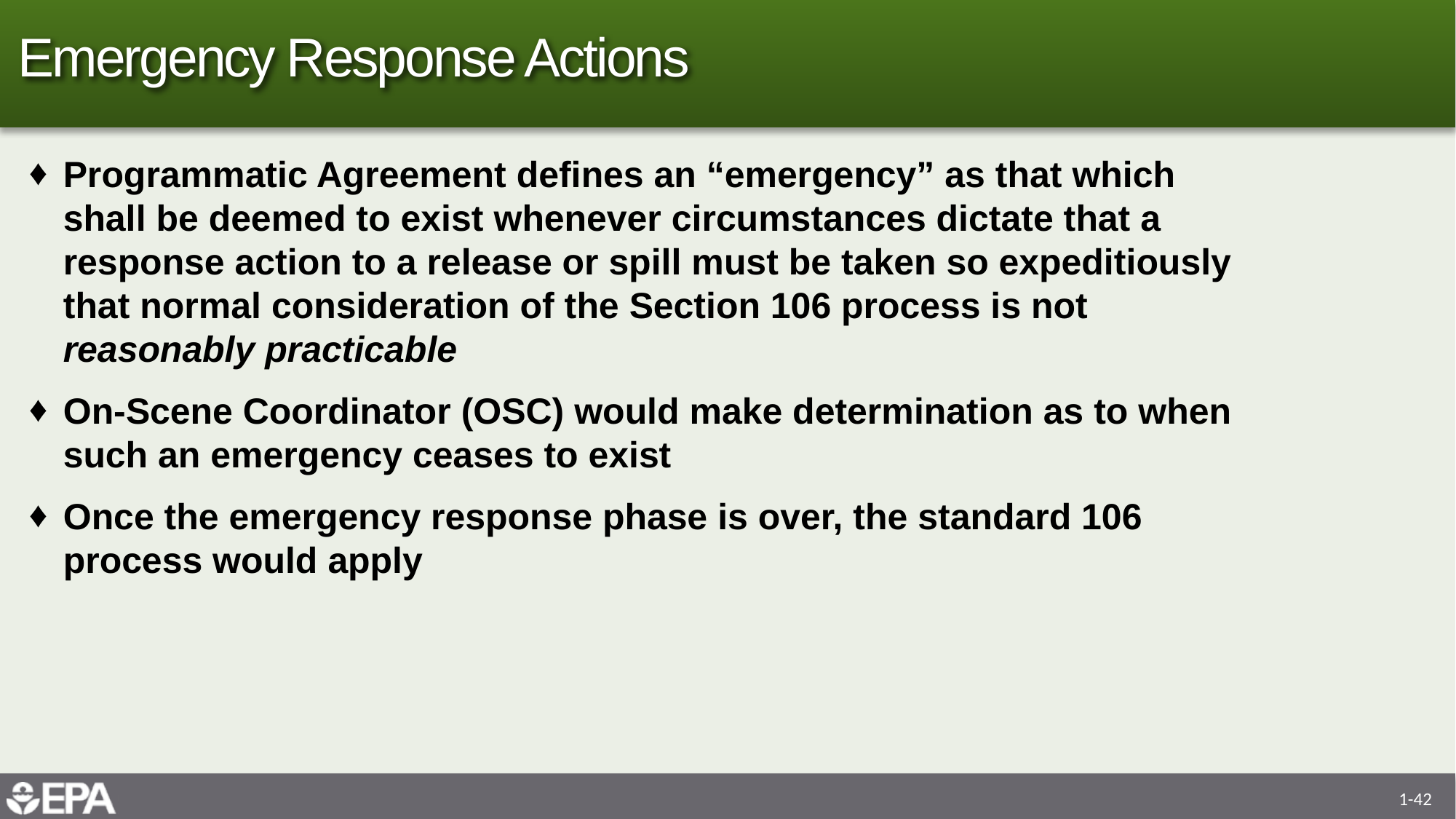

# Emergency Response Actions
Programmatic Agreement defines an “emergency” as that which shall be deemed to exist whenever circumstances dictate that a response action to a release or spill must be taken so expeditiously that normal consideration of the Section 106 process is not reasonably practicable
On-Scene Coordinator (OSC) would make determination as to when such an emergency ceases to exist
Once the emergency response phase is over, the standard 106 process would apply
1-42